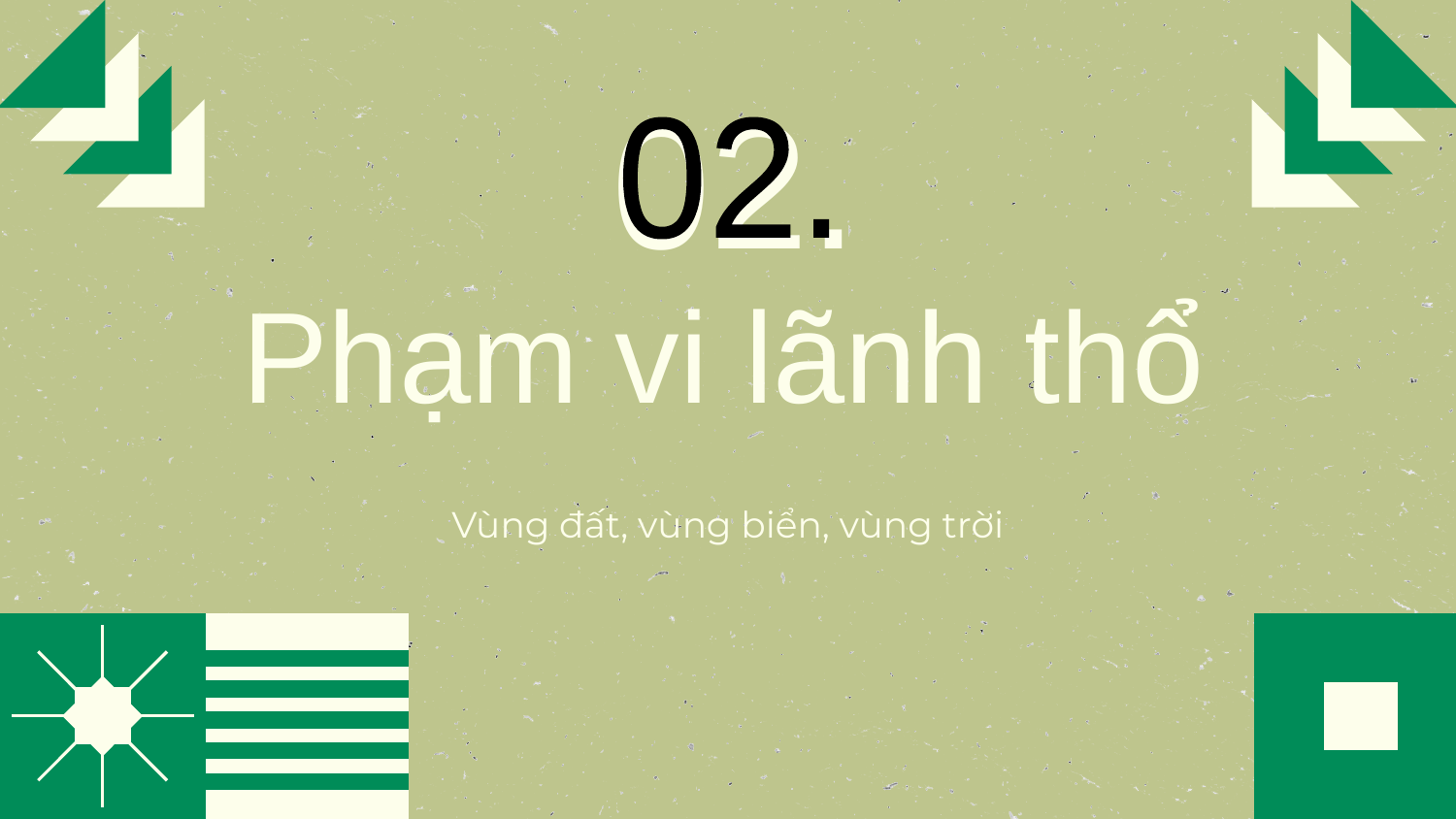

02.
02.
# Phạm vi lãnh thổ

Vùng đất, vùng biển, vùng trời